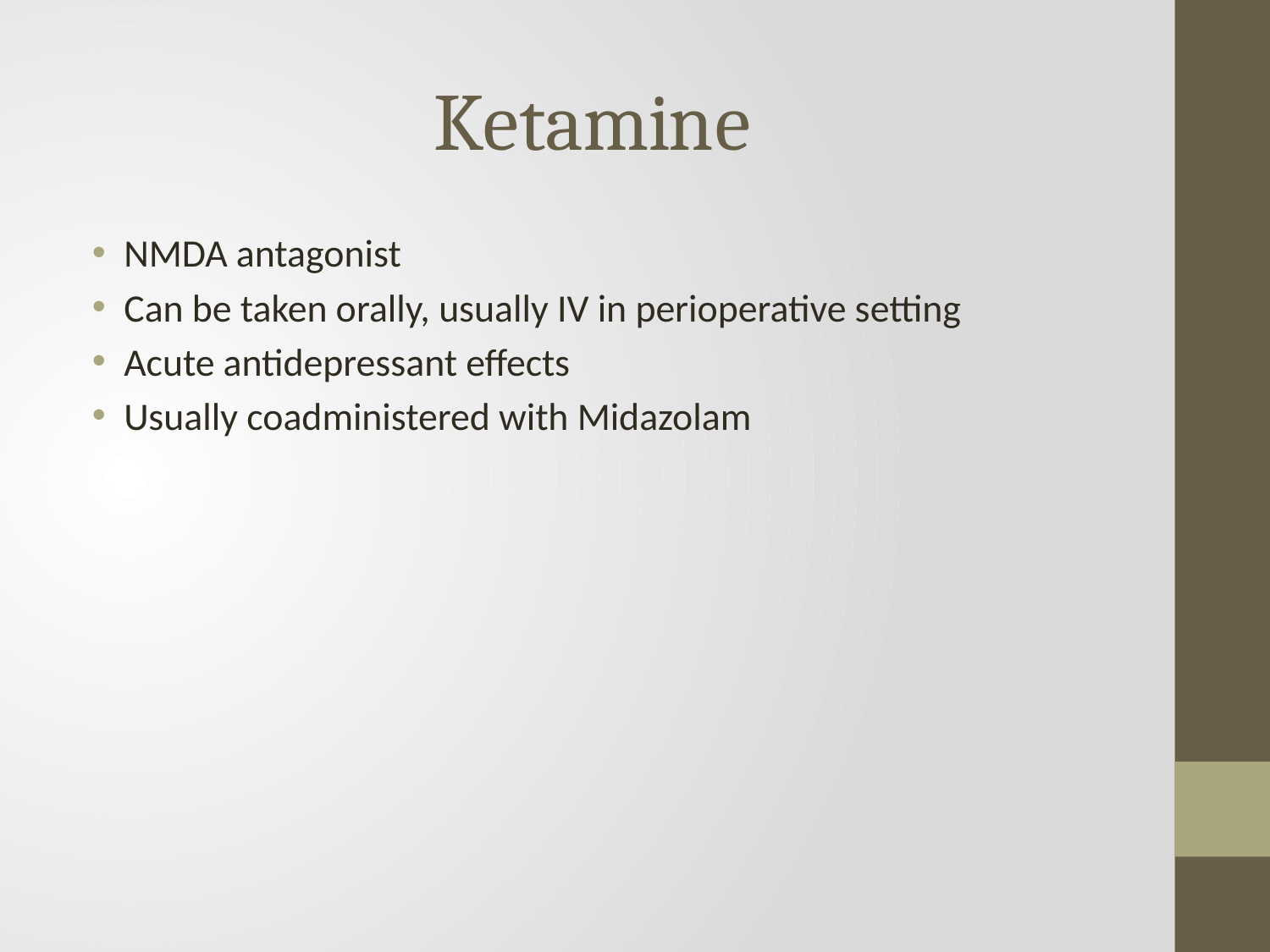

# Ketamine
NMDA antagonist
Can be taken orally, usually IV in perioperative setting
Acute antidepressant effects
Usually coadministered with Midazolam